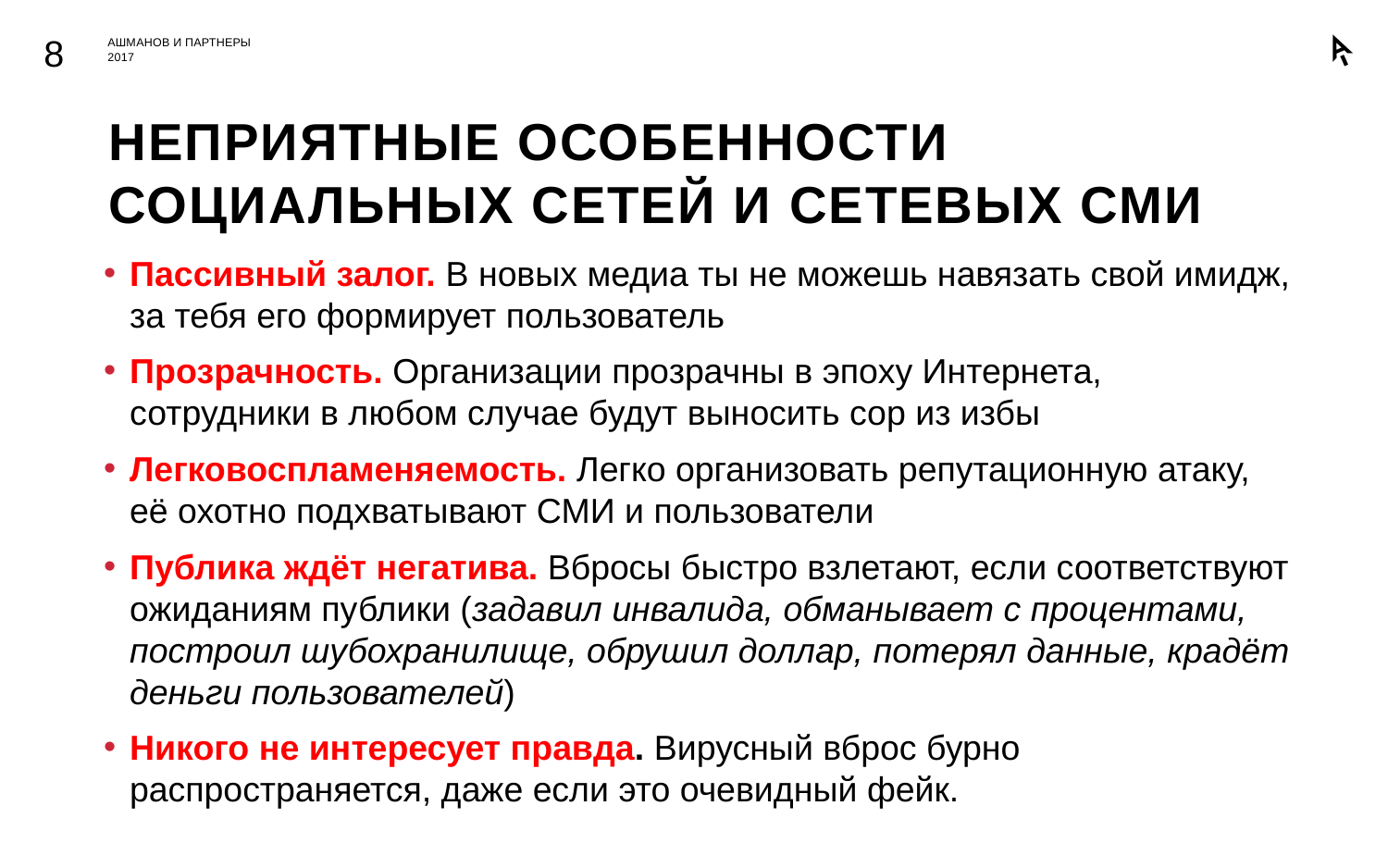

8
# Неприятные особенности социальных сетей и сетевых СМИ
Пассивный залог. В новых медиа ты не можешь навязать свой имидж, за тебя его формирует пользователь
Прозрачность. Организации прозрачны в эпоху Интернета, сотрудники в любом случае будут выносить сор из избы
Легковоспламеняемость. Легко организовать репутационную атаку, её охотно подхватывают СМИ и пользователи
Публика ждёт негатива. Вбросы быстро взлетают, если соответствуют ожиданиям публики (задавил инвалида, обманывает с процентами, построил шубохранилище, обрушил доллар, потерял данные, крадёт деньги пользователей)
Никого не интересует правда. Вирусный вброс бурно распространяется, даже если это очевидный фейк.